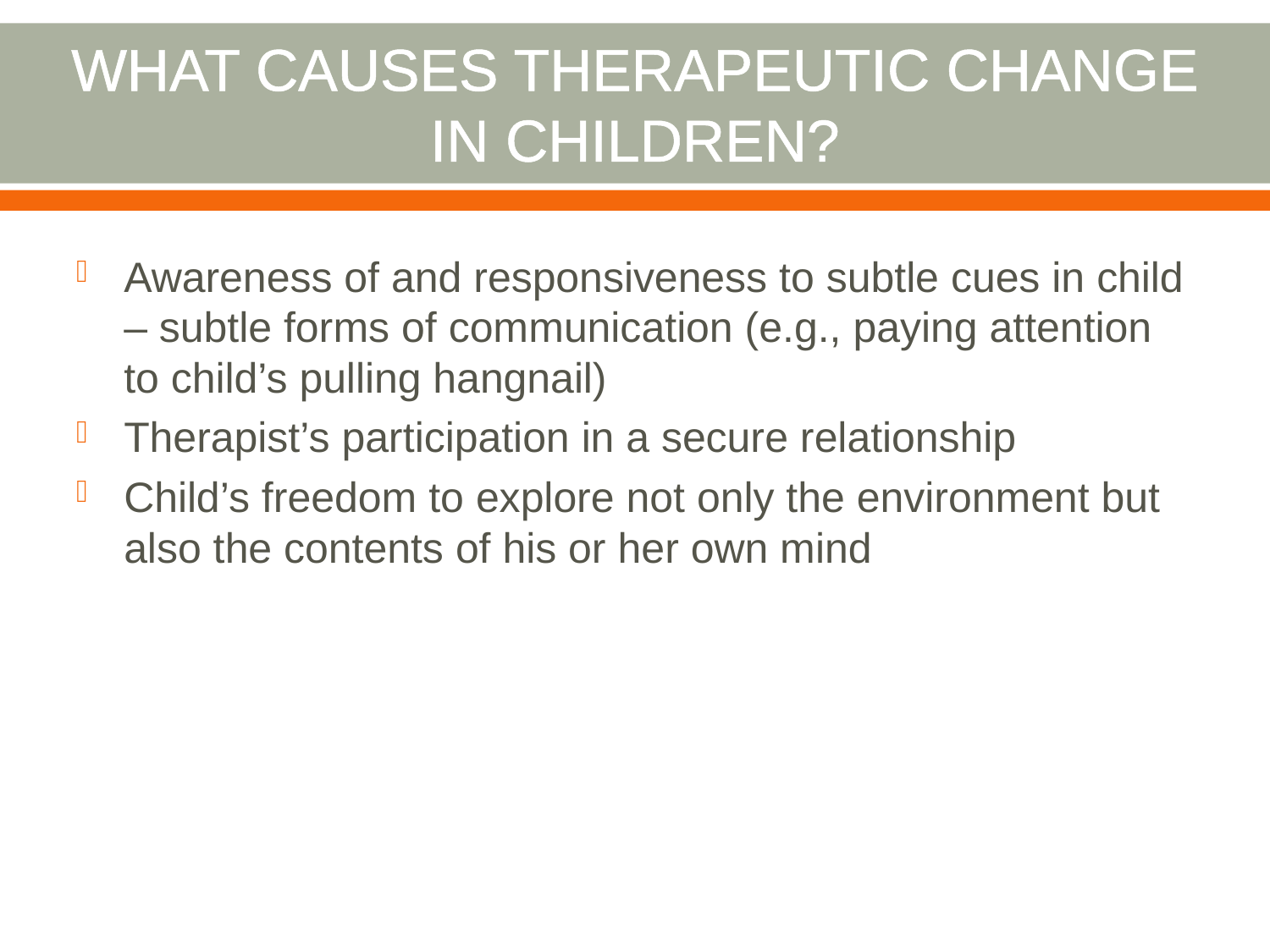

# What Causes Therapeutic Change in Children?
Awareness of and responsiveness to subtle cues in child – subtle forms of communication (e.g., paying attention to child’s pulling hangnail)
Therapist’s participation in a secure relationship
Child’s freedom to explore not only the environment but also the contents of his or her own mind